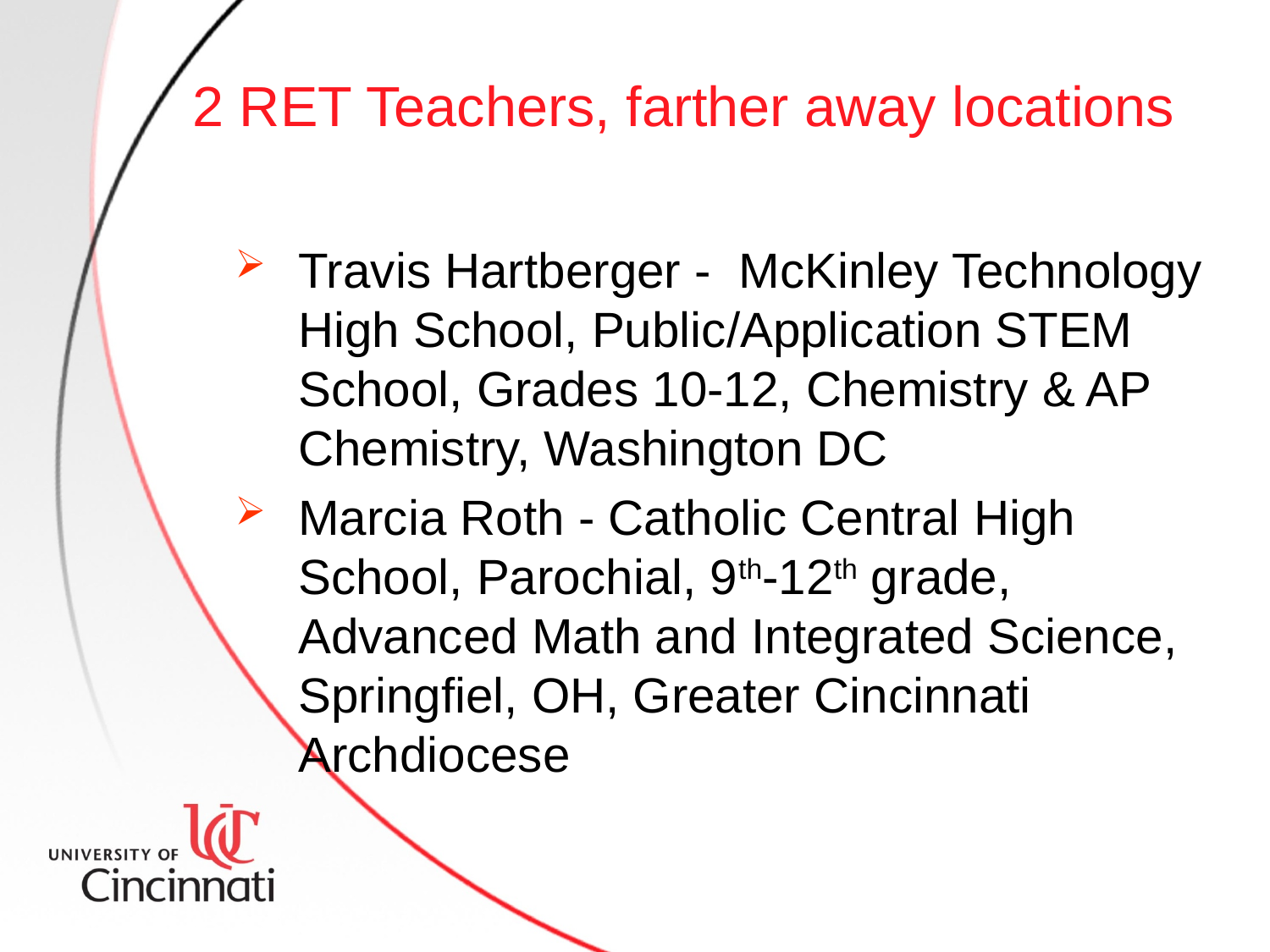

# 2 RET Teachers, farther away locations
Travis Hartberger -  McKinley Technology High School, Public/Application STEM School, Grades 10-12, Chemistry & AP Chemistry, Washington DC
Marcia Roth - Catholic Central High School, Parochial, 9th-12th grade, Advanced Math and Integrated Science, Springfiel, OH, Greater Cincinnati Archdiocese